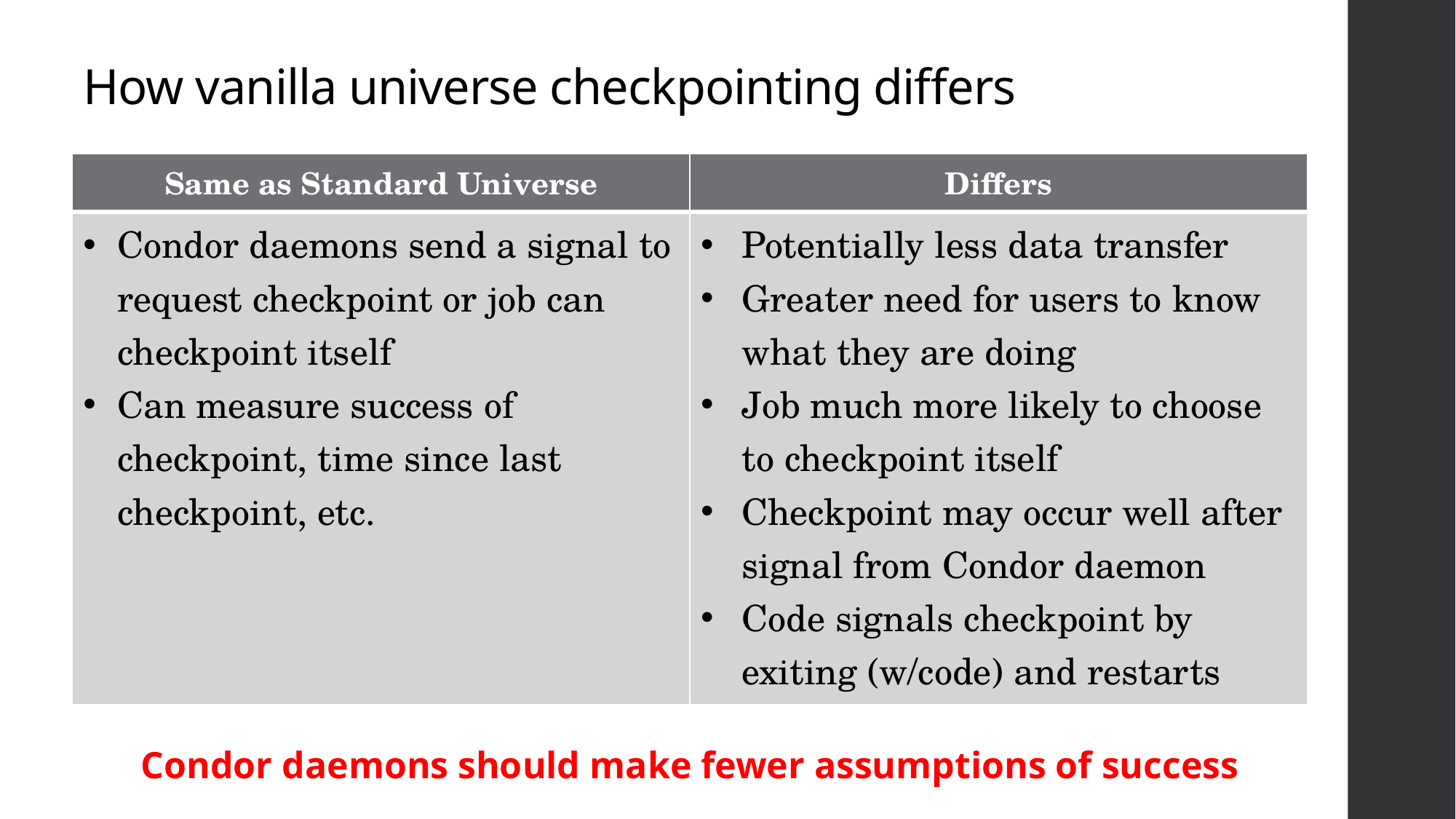

# How vanilla universe checkpointing differs
| Same as Standard Universe | Differs |
| --- | --- |
| Condor daemons send a signal to request checkpoint or job can checkpoint itself Can measure success of checkpoint, time since last checkpoint, etc. | Potentially less data transfer Greater need for users to know what they are doing Job much more likely to choose to checkpoint itself Checkpoint may occur well after signal from Condor daemon Code signals checkpoint by exiting (w/code) and restarts |
Condor daemons should make fewer assumptions of success